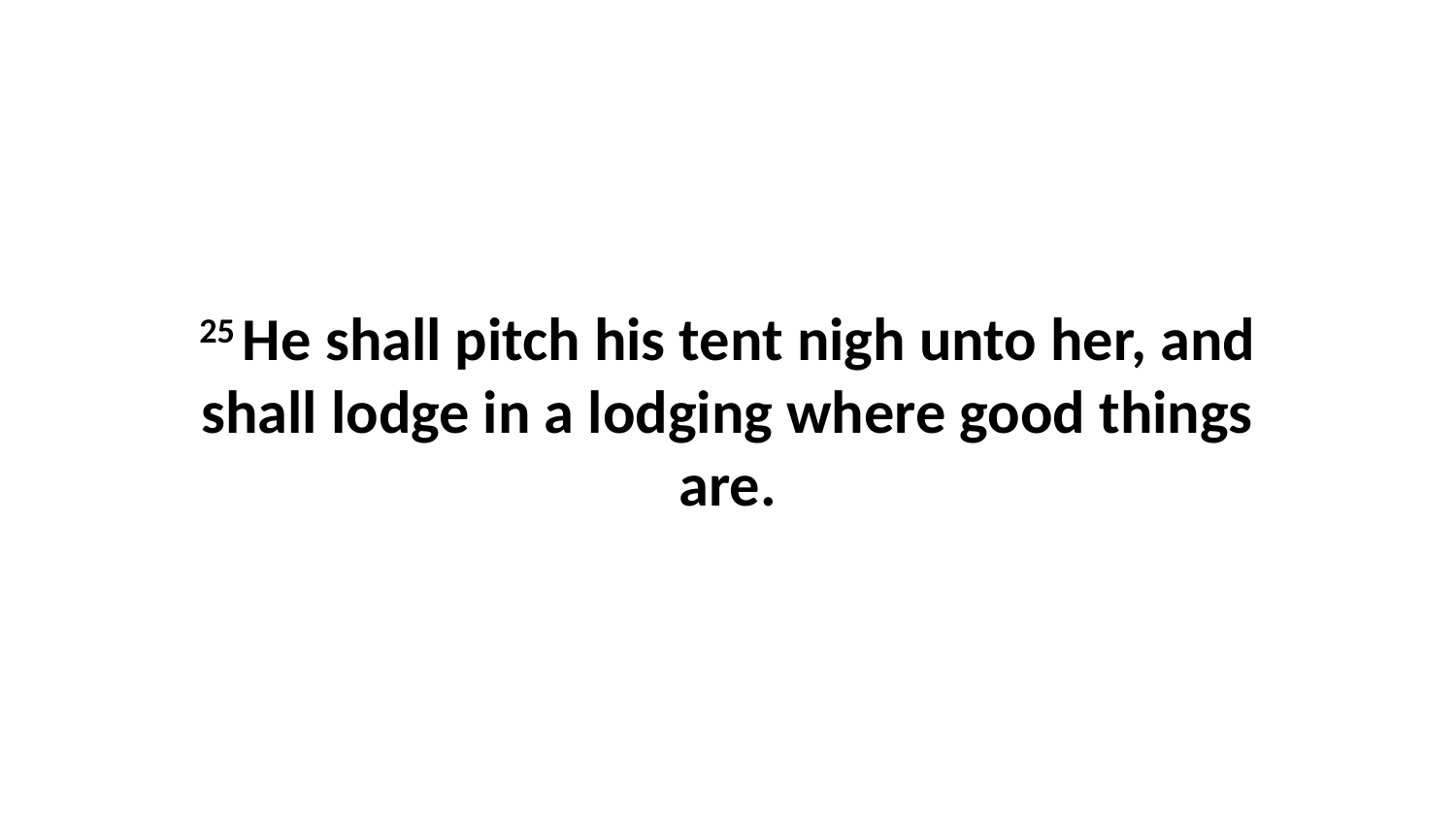

25 He shall pitch his tent nigh unto her, and shall lodge in a lodging where good things are.